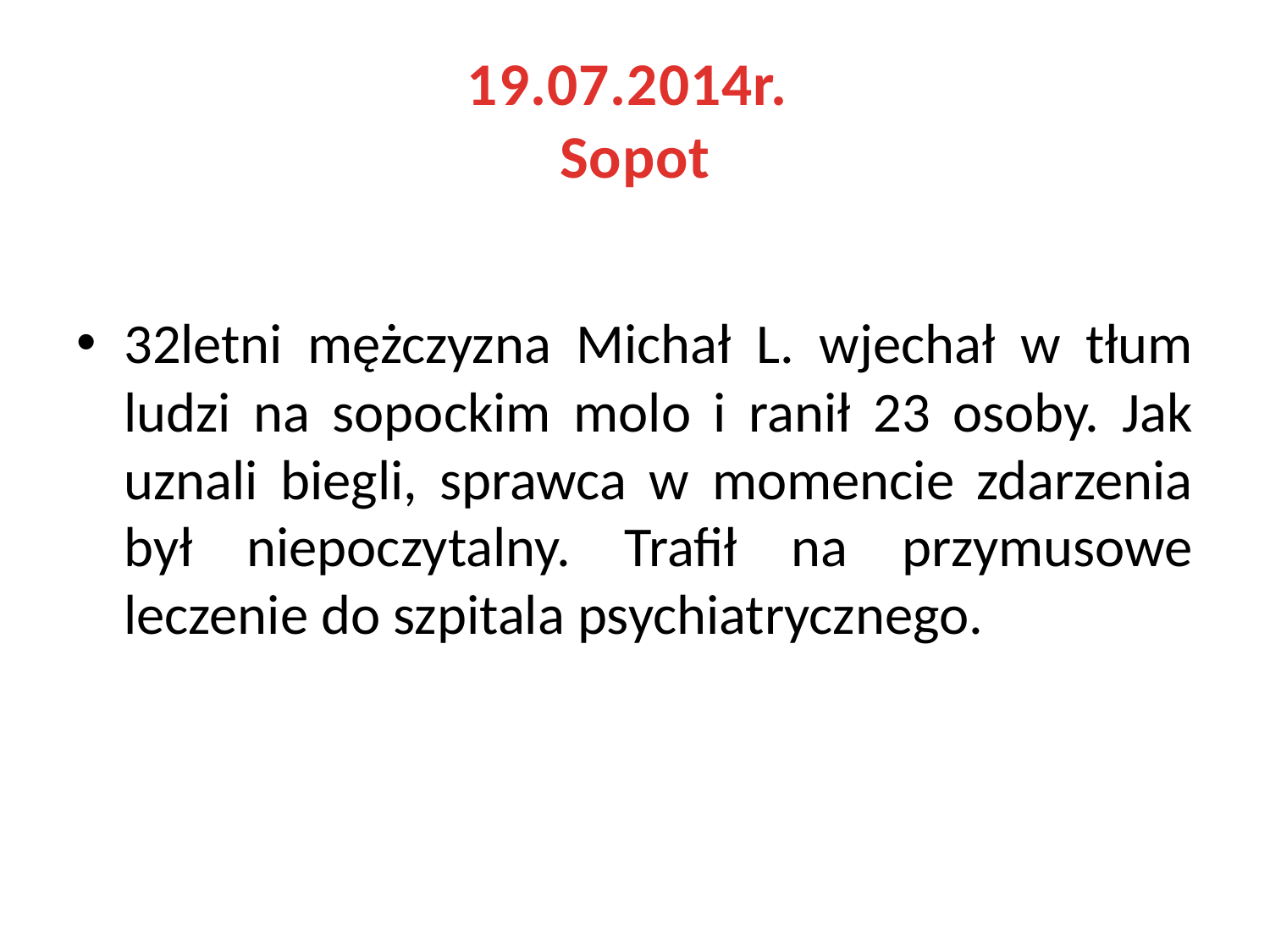

# 19.07.2014r. Sopot

32letni mężczyzna Michał L. wjechał w tłum ludzi na sopockim molo i ranił 23 osoby. Jak uznali biegli, sprawca w momencie zdarzenia był niepoczytalny. Trafił na przymusowe leczenie do szpitala psychiatrycznego.